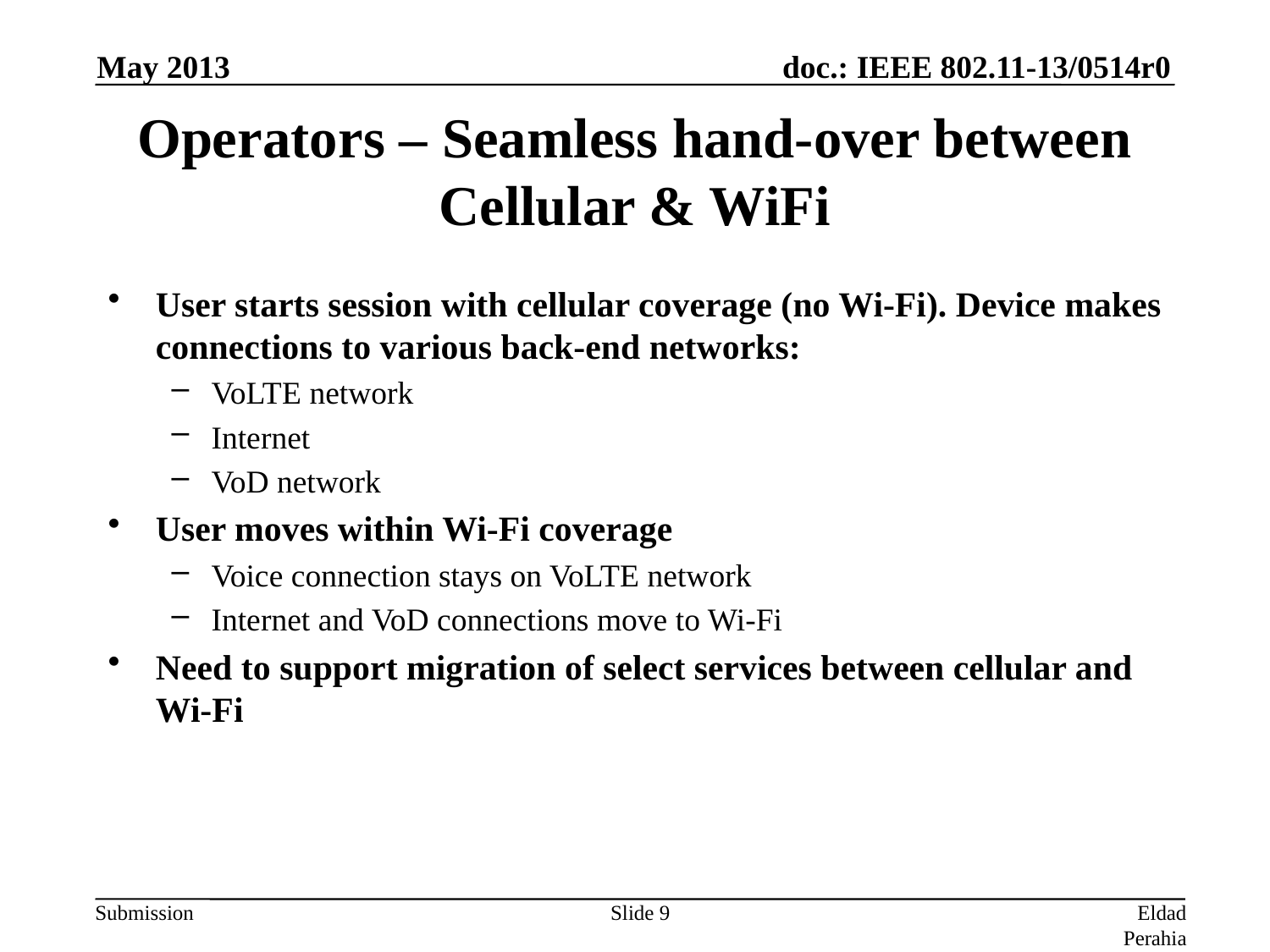

May 2013
# Operators – Seamless hand-over between Cellular & WiFi
User starts session with cellular coverage (no Wi-Fi). Device makes connections to various back-end networks:
VoLTE network
Internet
VoD network
User moves within Wi-Fi coverage
Voice connection stays on VoLTE network
Internet and VoD connections move to Wi-Fi
Need to support migration of select services between cellular and Wi-Fi

Slide 9
Eldad Perahia (Intel)